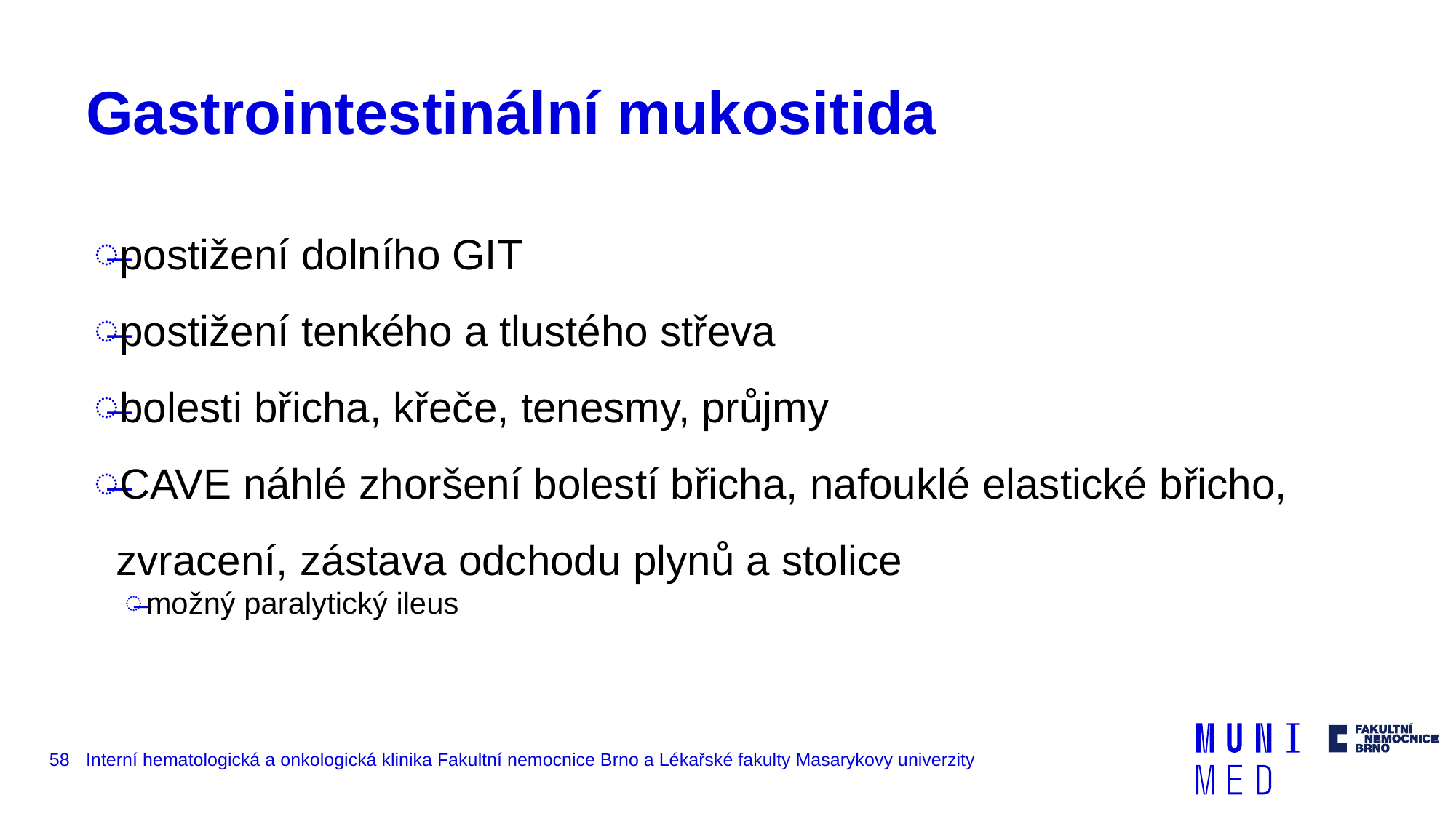

# Gastrointestinální mukositida
postižení dolního GIT
postižení tenkého a tlustého střeva
bolesti břicha, křeče, tenesmy, průjmy
CAVE náhlé zhoršení bolestí břicha, nafouklé elastické břicho, zvracení, zástava odchodu plynů a stolice
možný paralytický ileus

58
Interní hematologická a onkologická klinika Fakultní nemocnice Brno a Lékařské fakulty Masarykovy univerzity